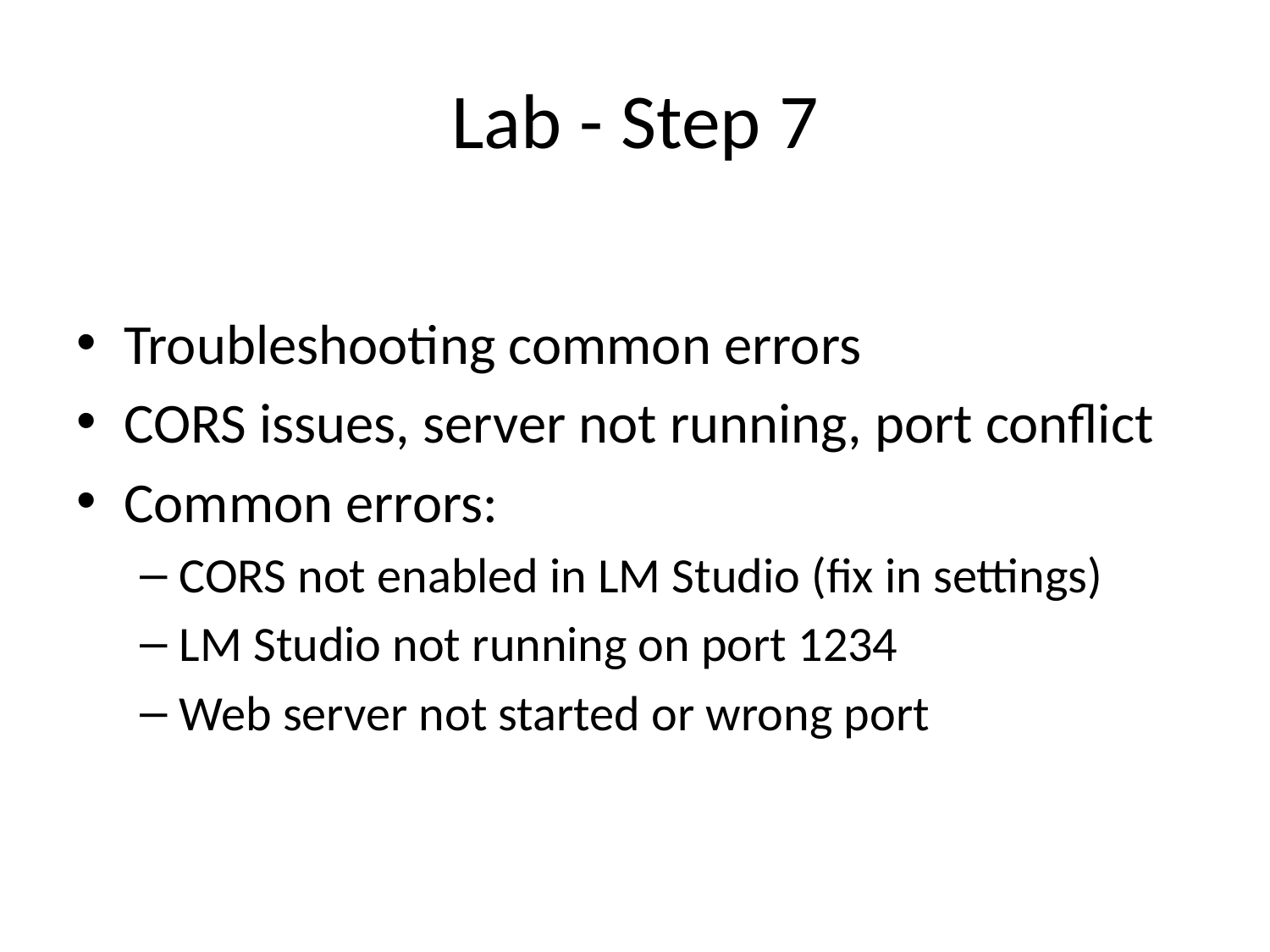

# Lab - Step 7

Troubleshooting common errors
CORS issues, server not running, port conflict
Common errors:
CORS not enabled in LM Studio (fix in settings)
LM Studio not running on port 1234
Web server not started or wrong port